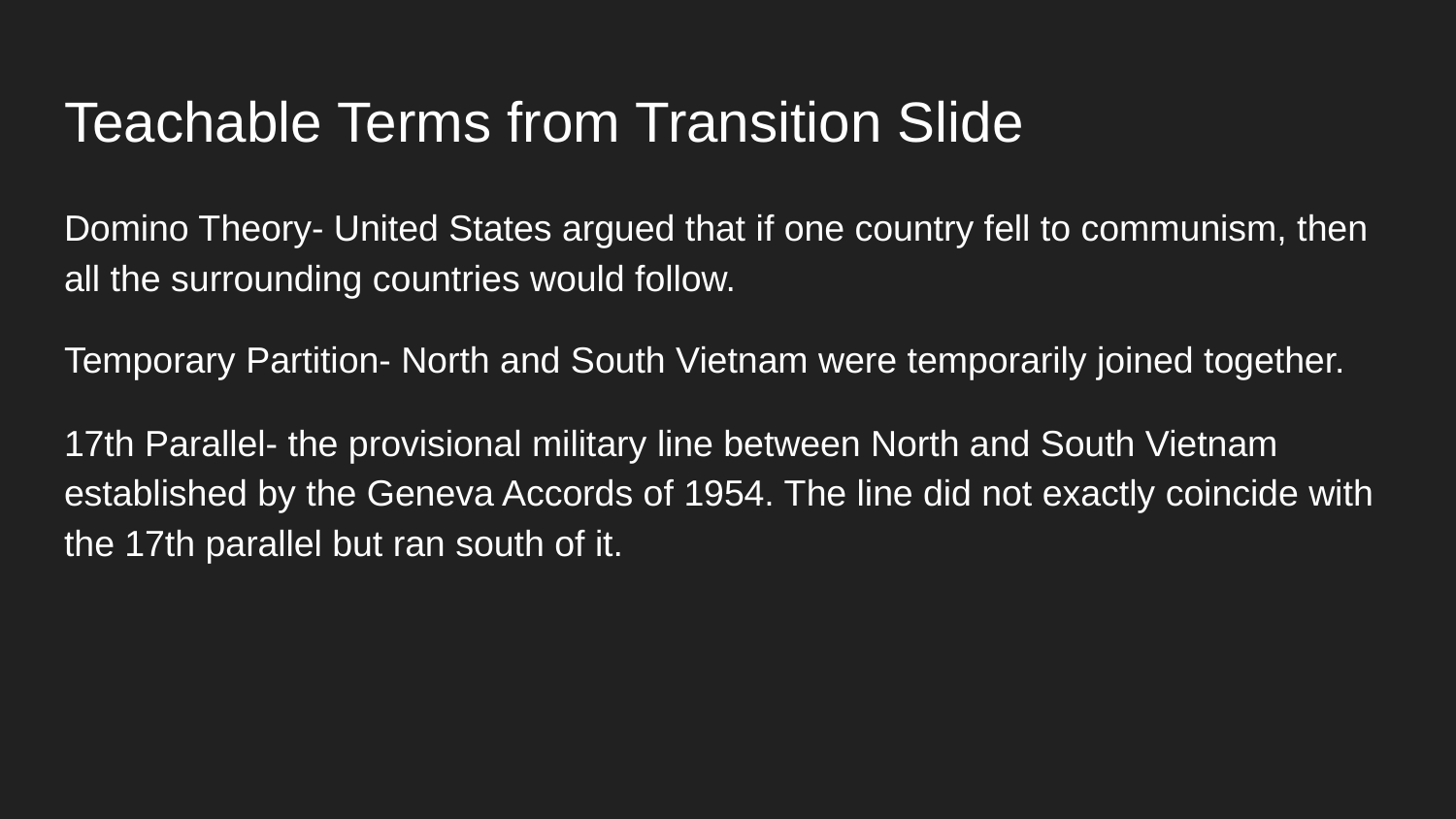

# Teachable Terms from Transition Slide
Domino Theory- United States argued that if one country fell to communism, then all the surrounding countries would follow.
Temporary Partition- North and South Vietnam were temporarily joined together.
17th Parallel- the provisional military line between North and South Vietnam established by the Geneva Accords of 1954. The line did not exactly coincide with the 17th parallel but ran south of it.